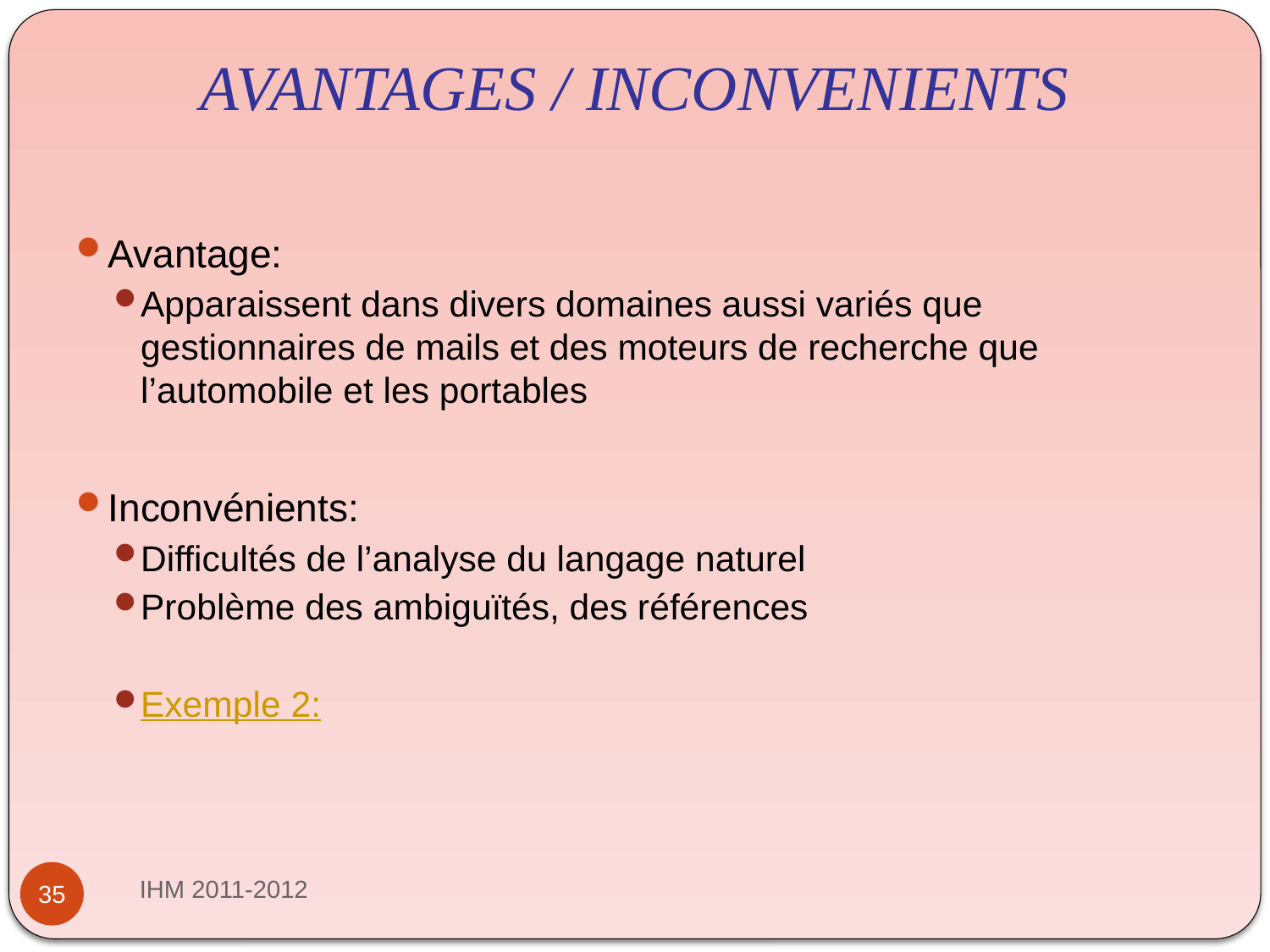

# AVANTAGES / INCONVENIENTS
Avantage:
Apparaissent dans divers domaines aussi variés que gestionnaires de mails et des moteurs de recherche que l’automobile et les portables

Inconvénients:
Difficultés de l’analyse du langage naturel
Problème des ambiguïtés, des références

Exemple 2:
IHM 2011-2012
35